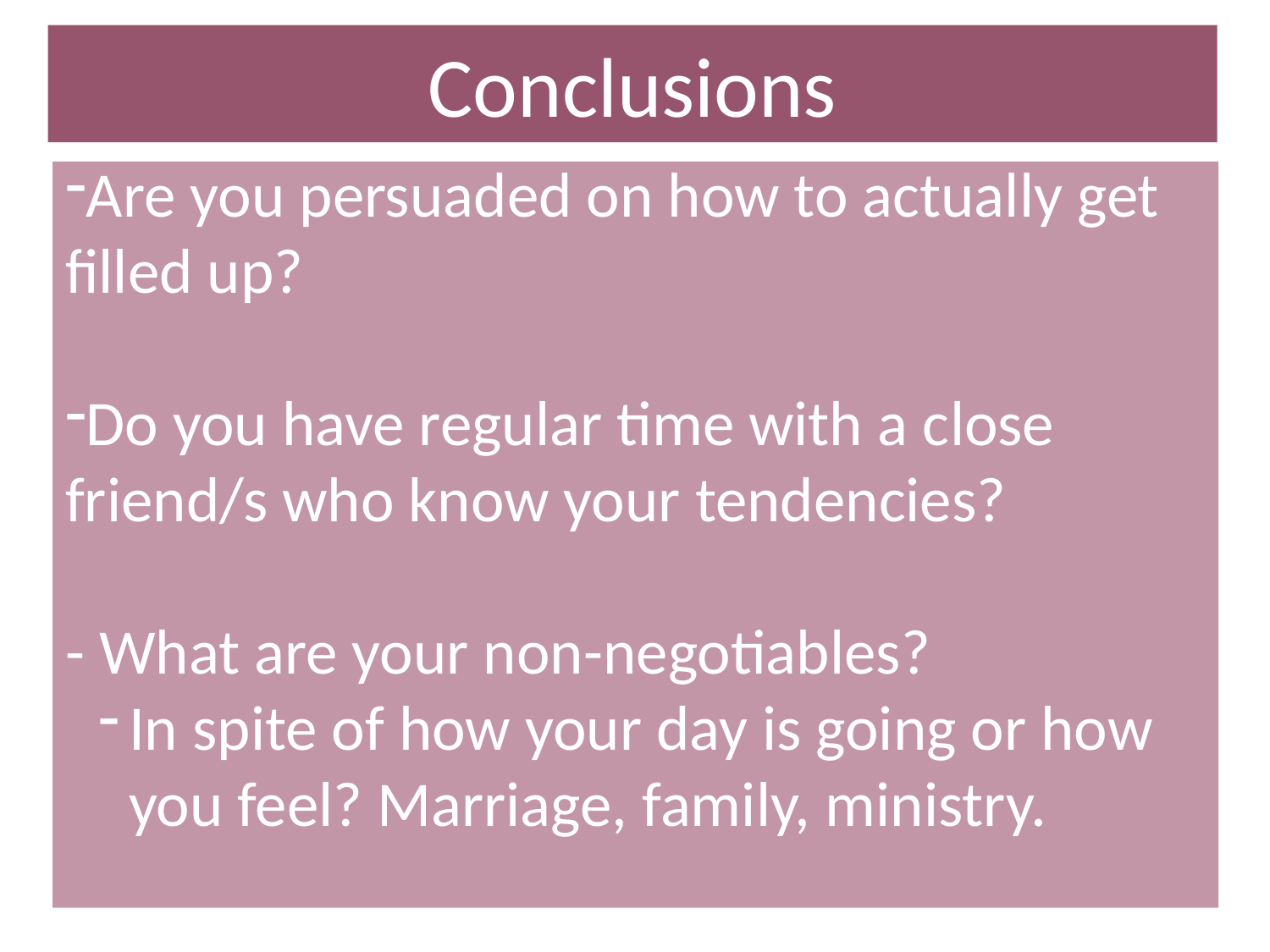

Conclusions
Are you persuaded on how to actually get filled up?

Do you have regular time with a close friend/s who know your tendencies?

- What are your non-negotiables?
In spite of how your day is going or how you feel? Marriage, family, ministry.